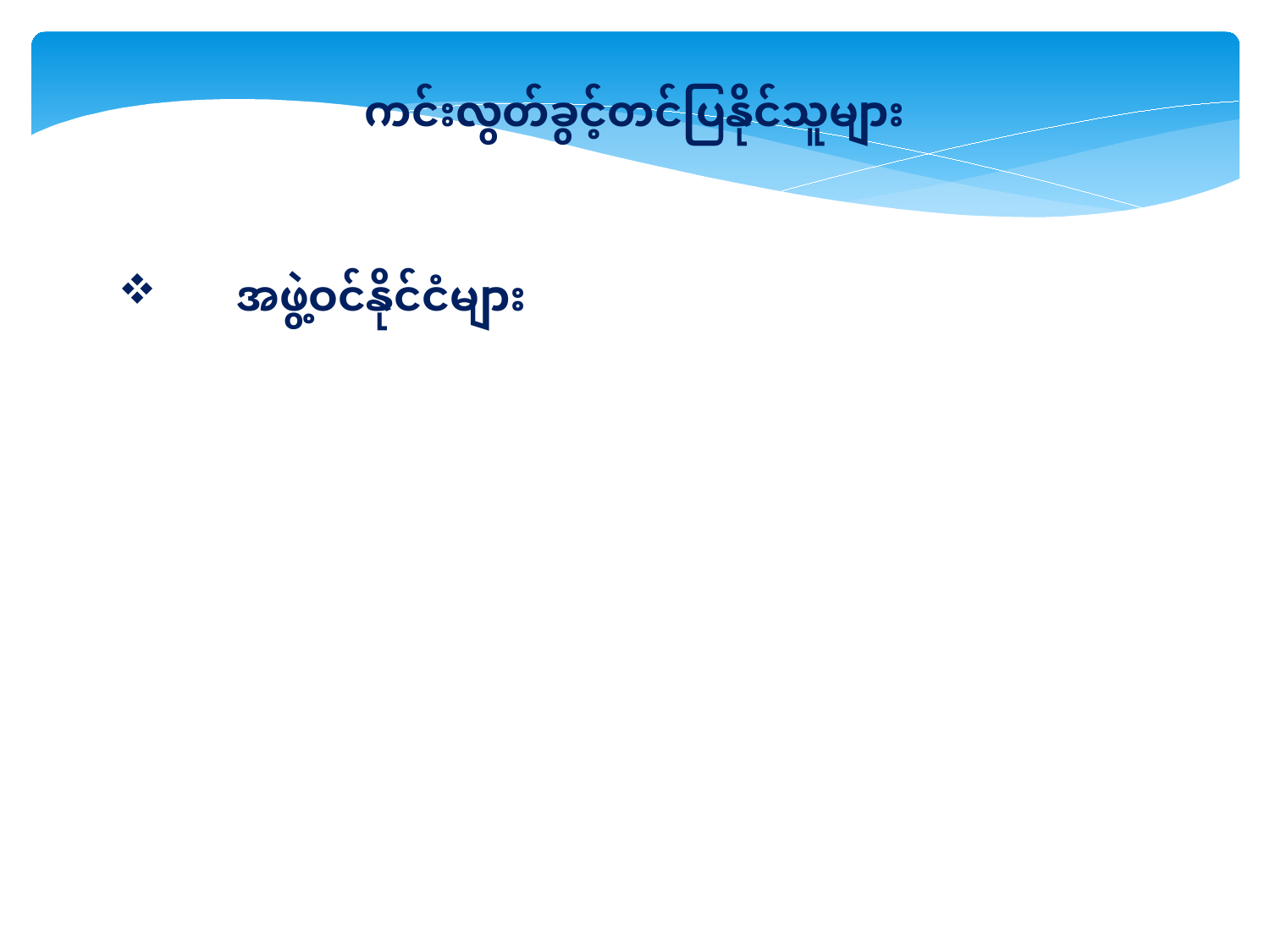

ကင်းလွတ်ခွင့်တင်ပြနိုင်သူများ
အဖွဲ့ဝင်နိုင်ငံများ